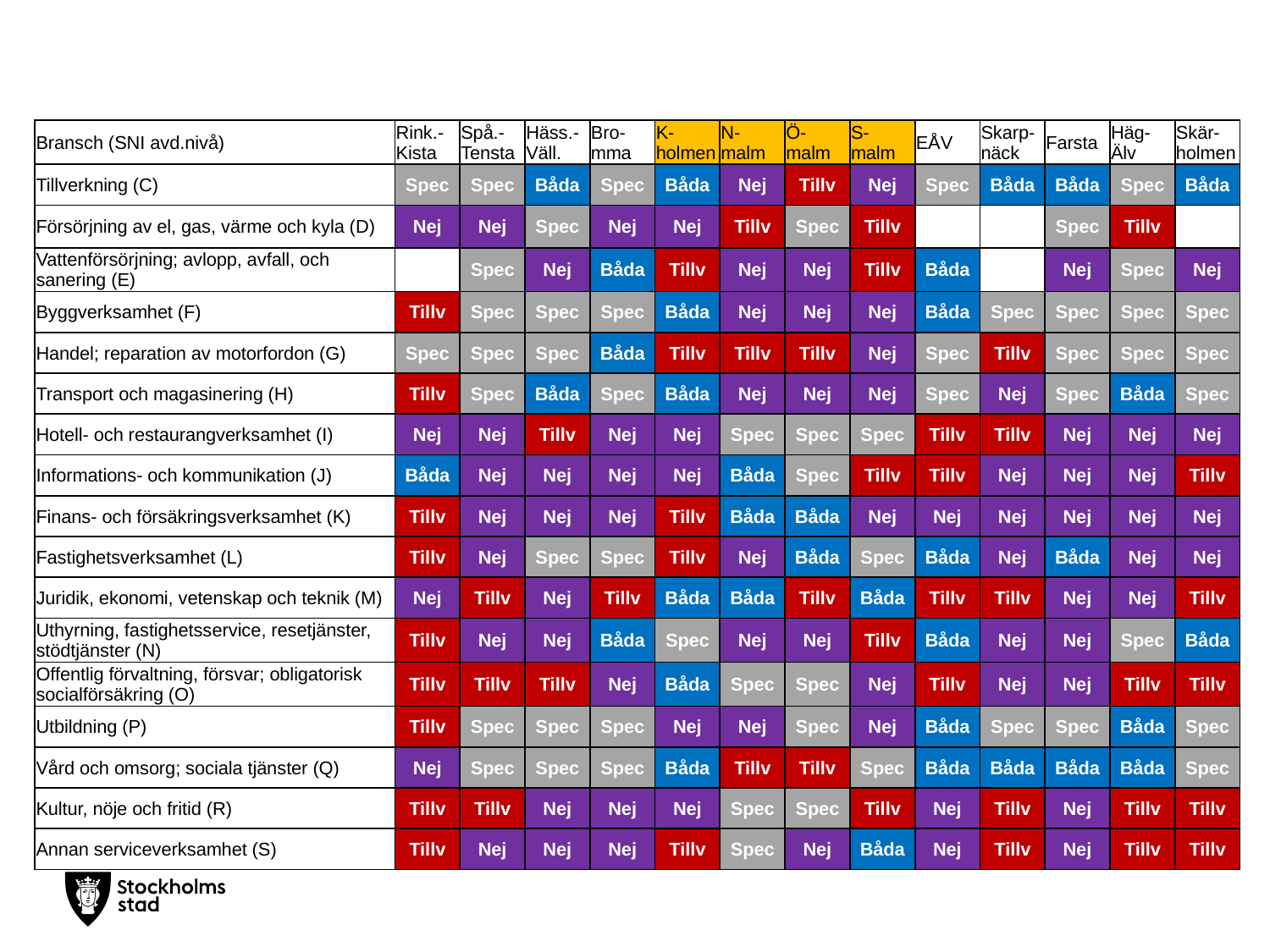

#
| Bransch (SNI avd.nivå) | Rink.-Kista | Spå.-Tensta | Häss.-Väll. | Bro-mma | K-holmen | N-malm | Ö-malm | S-malm | EÅV | Skarp-näck | Farsta | Häg-Älv | Skär-holmen |
| --- | --- | --- | --- | --- | --- | --- | --- | --- | --- | --- | --- | --- | --- |
| Tillverkning (C) | Spec | Spec | Båda | Spec | Båda | Nej | Tillv | Nej | Spec | Båda | Båda | Spec | Båda |
| Försörjning av el, gas, värme och kyla (D) | Nej | Nej | Spec | Nej | Nej | Tillv | Spec | Tillv |  |  | Spec | Tillv |  |
| Vattenförsörjning; avlopp, avfall, och sanering (E) |  | Spec | Nej | Båda | Tillv | Nej | Nej | Tillv | Båda |  | Nej | Spec | Nej |
| Byggverksamhet (F) | Tillv | Spec | Spec | Spec | Båda | Nej | Nej | Nej | Båda | Spec | Spec | Spec | Spec |
| Handel; reparation av motorfordon (G) | Spec | Spec | Spec | Båda | Tillv | Tillv | Tillv | Nej | Spec | Tillv | Spec | Spec | Spec |
| Transport och magasinering (H) | Tillv | Spec | Båda | Spec | Båda | Nej | Nej | Nej | Spec | Nej | Spec | Båda | Spec |
| Hotell- och restaurangverksamhet (I) | Nej | Nej | Tillv | Nej | Nej | Spec | Spec | Spec | Tillv | Tillv | Nej | Nej | Nej |
| Informations- och kommunikation (J) | Båda | Nej | Nej | Nej | Nej | Båda | Spec | Tillv | Tillv | Nej | Nej | Nej | Tillv |
| Finans- och försäkringsverksamhet (K) | Tillv | Nej | Nej | Nej | Tillv | Båda | Båda | Nej | Nej | Nej | Nej | Nej | Nej |
| Fastighetsverksamhet (L) | Tillv | Nej | Spec | Spec | Tillv | Nej | Båda | Spec | Båda | Nej | Båda | Nej | Nej |
| Juridik, ekonomi, vetenskap och teknik (M) | Nej | Tillv | Nej | Tillv | Båda | Båda | Tillv | Båda | Tillv | Tillv | Nej | Nej | Tillv |
| Uthyrning, fastighetsservice, resetjänster, stödtjänster (N) | Tillv | Nej | Nej | Båda | Spec | Nej | Nej | Tillv | Båda | Nej | Nej | Spec | Båda |
| Offentlig förvaltning, försvar; obligatorisk socialförsäkring (O) | Tillv | Tillv | Tillv | Nej | Båda | Spec | Spec | Nej | Tillv | Nej | Nej | Tillv | Tillv |
| Utbildning (P) | Tillv | Spec | Spec | Spec | Nej | Nej | Spec | Nej | Båda | Spec | Spec | Båda | Spec |
| Vård och omsorg; sociala tjänster (Q) | Nej | Spec | Spec | Spec | Båda | Tillv | Tillv | Spec | Båda | Båda | Båda | Båda | Spec |
| Kultur, nöje och fritid (R) | Tillv | Tillv | Nej | Nej | Nej | Spec | Spec | Tillv | Nej | Tillv | Nej | Tillv | Tillv |
| Annan serviceverksamhet (S) | Tillv | Nej | Nej | Nej | Tillv | Spec | Nej | Båda | Nej | Tillv | Nej | Tillv | Tillv |